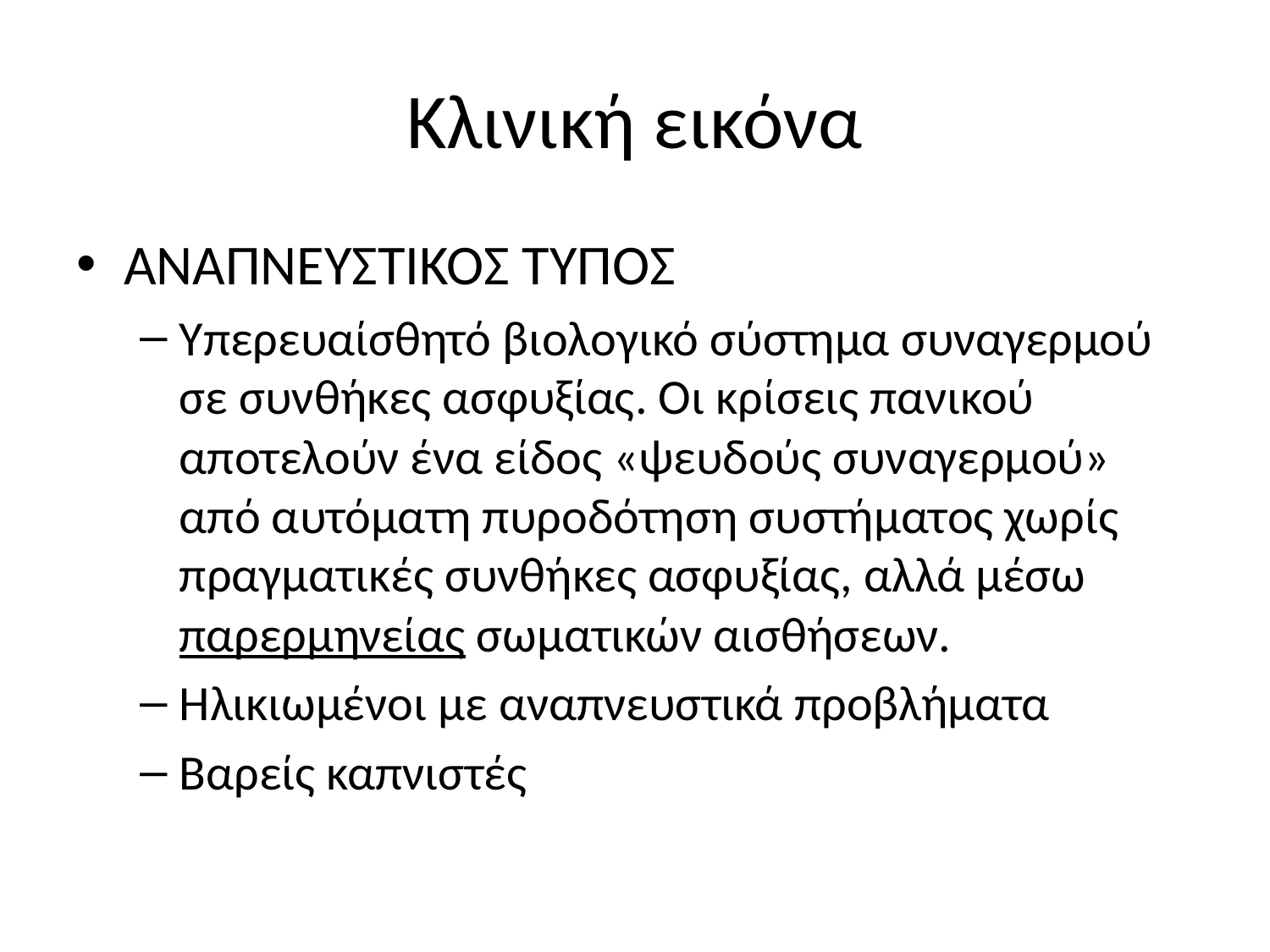

# Κλινική εικόνα
ΑΝΑΠΝΕΥΣΤΙΚΟΣ ΤΥΠΟΣ
Υπερευαίσθητό βιολογικό σύστημα συναγερμού σε συνθήκες ασφυξίας. Οι κρίσεις πανικού αποτελούν ένα είδος «ψευδούς συναγερμού» από αυτόματη πυροδότηση συστήματος χωρίς πραγματικές συνθήκες ασφυξίας, αλλά μέσω παρερμηνείας σωματικών αισθήσεων.
Ηλικιωμένοι με αναπνευστικά προβλήματα
Βαρείς καπνιστές